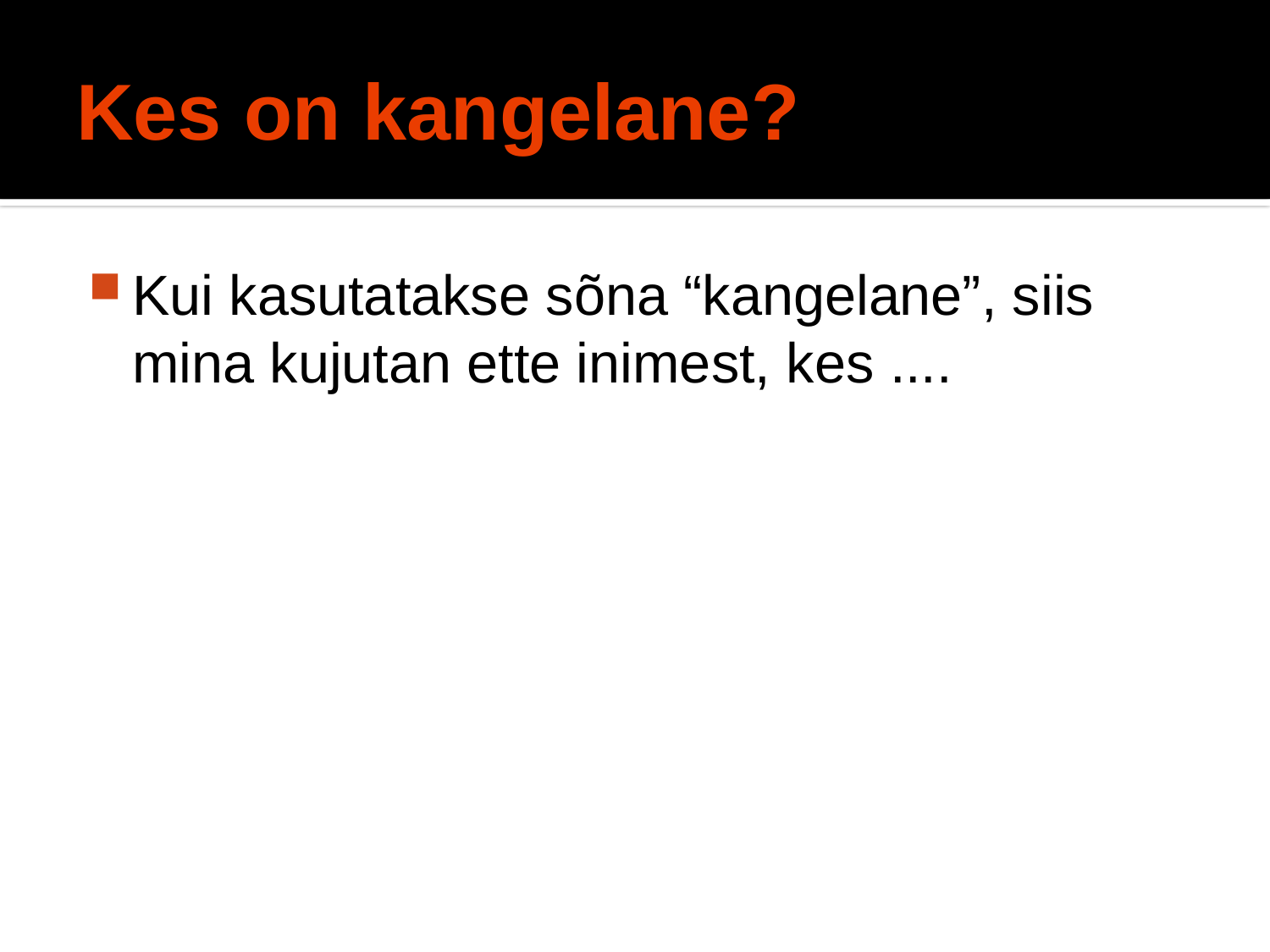

# Kes on kangelane?
Kui kasutatakse sõna “kangelane”, siis mina kujutan ette inimest, kes ....